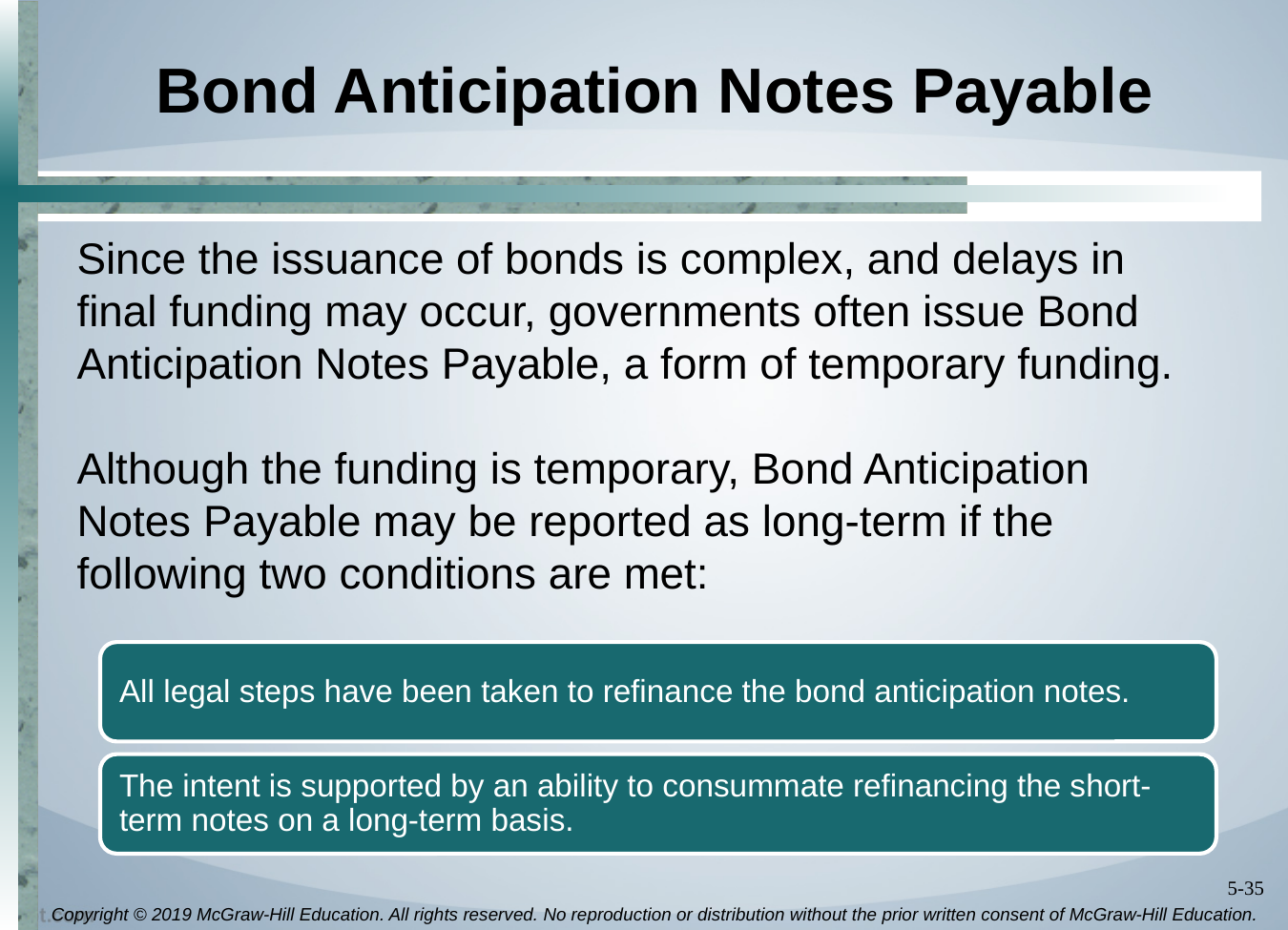

# Bond Anticipation Notes Payable
Since the issuance of bonds is complex, and delays in final funding may occur, governments often issue Bond Anticipation Notes Payable, a form of temporary funding.

Although the funding is temporary, Bond Anticipation Notes Payable may be reported as long-term if the following two conditions are met:
All legal steps have been taken to refinance the bond anticipation notes.
The intent is supported by an ability to consummate refinancing the short-term notes on a long-term basis.